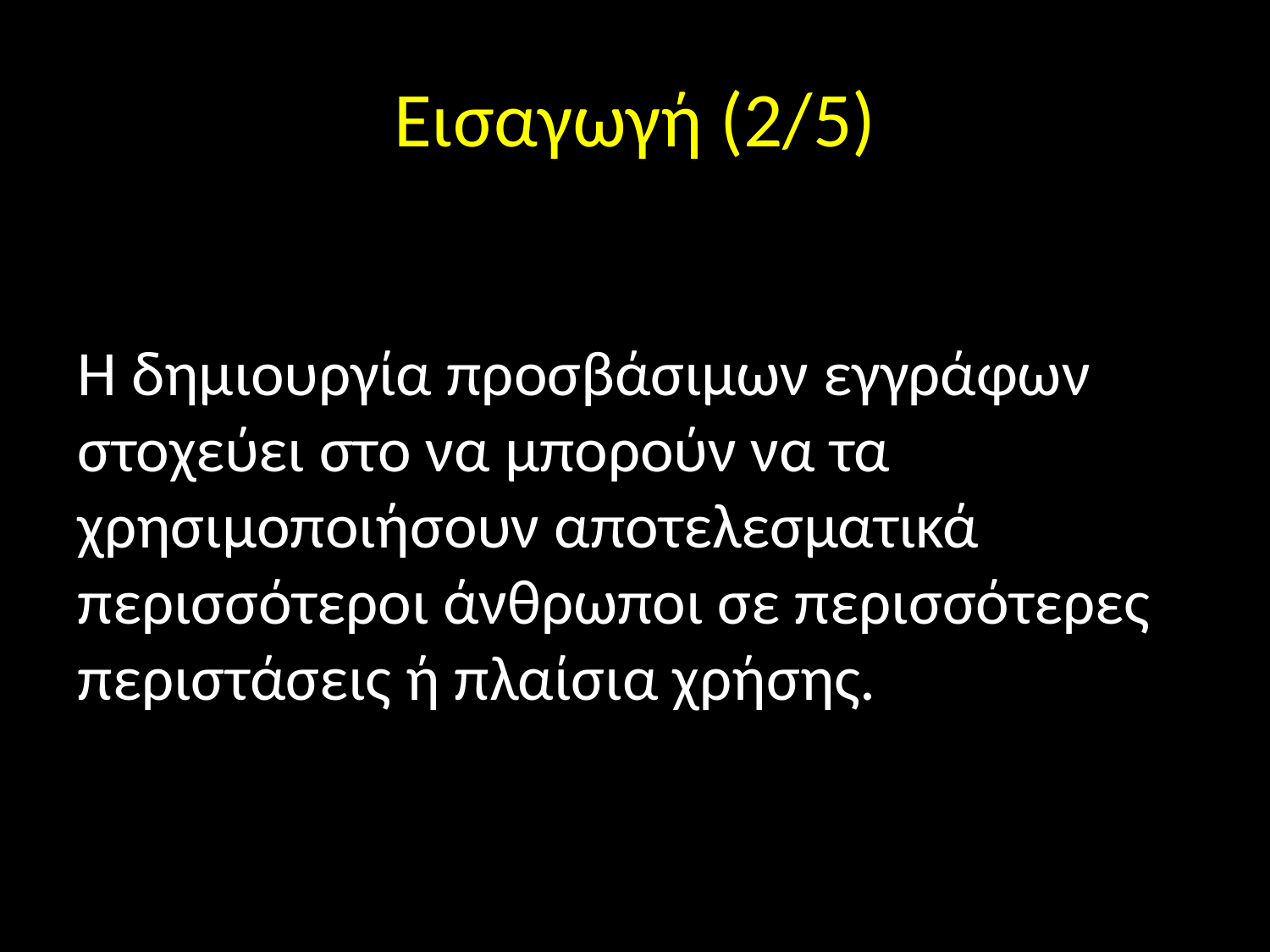

# Εισαγωγή (2/5)
Η δημιουργία προσβάσιμων εγγράφων στοχεύει στο να μπορούν να τα χρησιμοποιήσουν αποτελεσματικά περισσότεροι άνθρωποι σε περισσότερες περιστάσεις ή πλαίσια χρήσης.